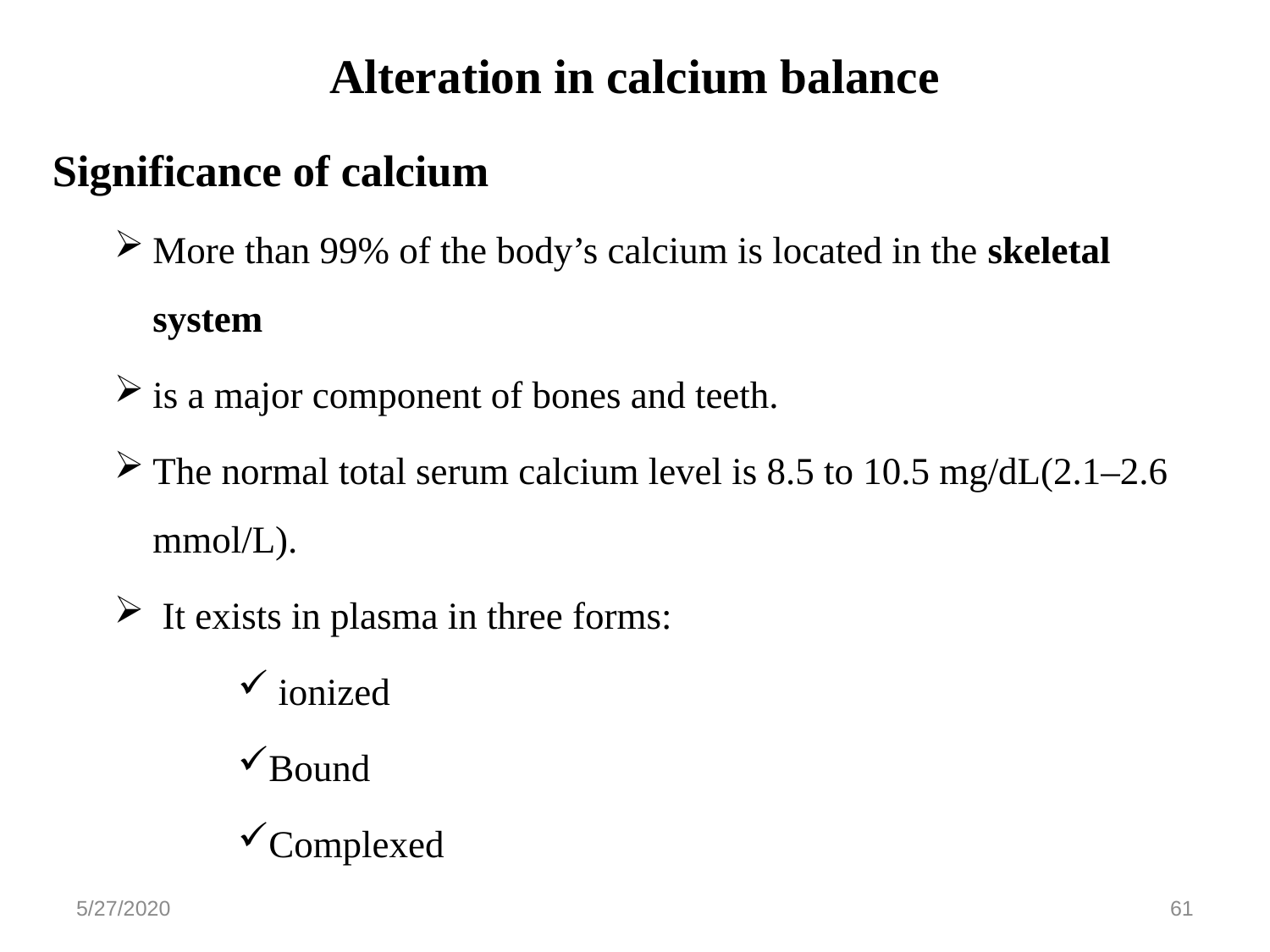

# Alteration in calcium balance
Significance of calcium
More than 99% of the body’s calcium is located in the skeletal system
is a major component of bones and teeth.
The normal total serum calcium level is 8.5 to 10.5 mg/dL(2.1–2.6 mmol/L).
 It exists in plasma in three forms:
 ionized
Bound
Complexed

5/27/2020
61